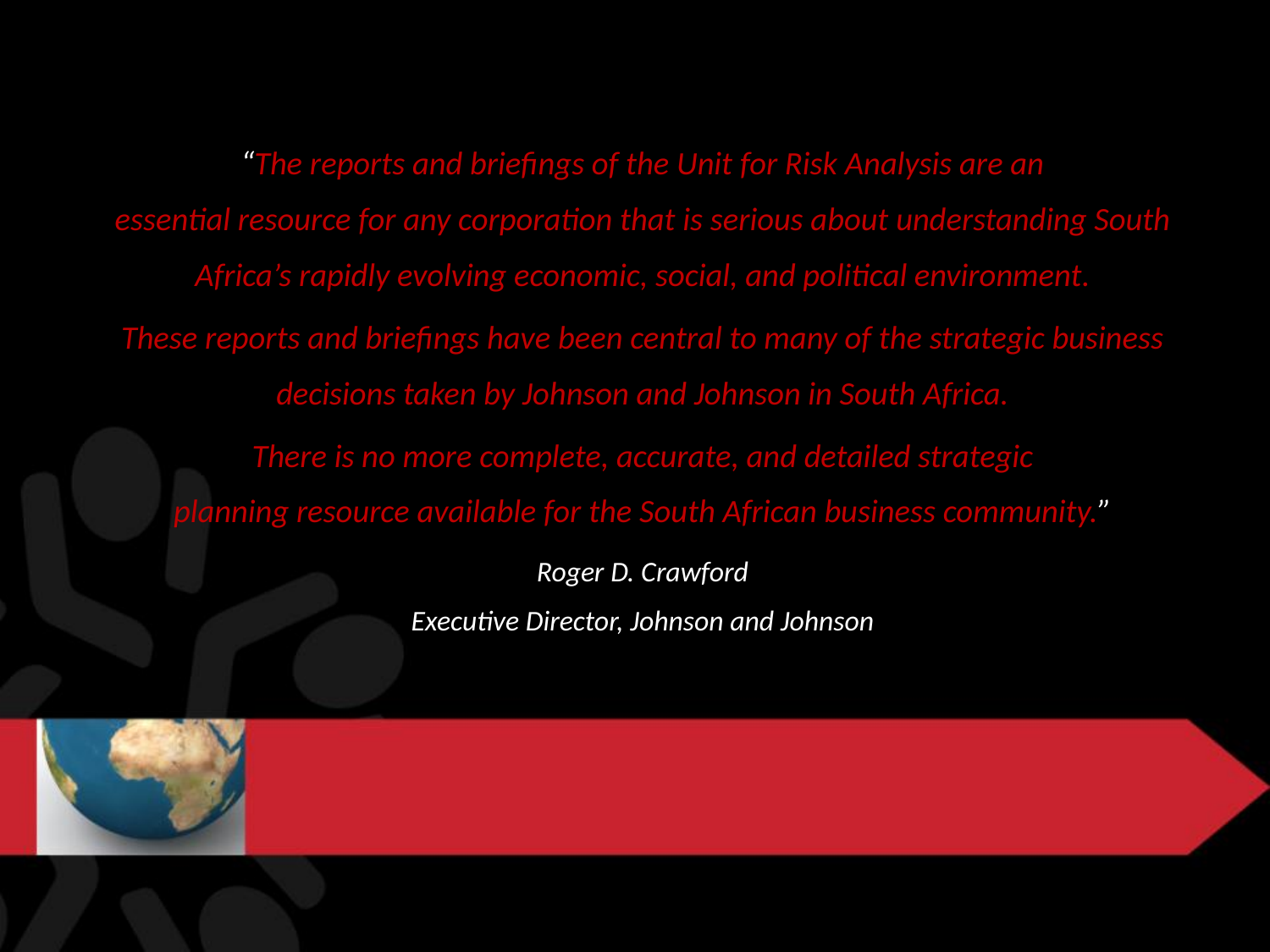

“The reports and briefings of the Unit for Risk Analysis are an
essential resource for any corporation that is serious about understanding South Africa’s rapidly evolving economic, social, and political environment.
These reports and briefings have been central to many of the strategic business decisions taken by Johnson and Johnson in South Africa.
There is no more complete, accurate, and detailed strategic
planning resource available for the South African business community.”
Roger D. Crawford
Executive Director, Johnson and Johnson